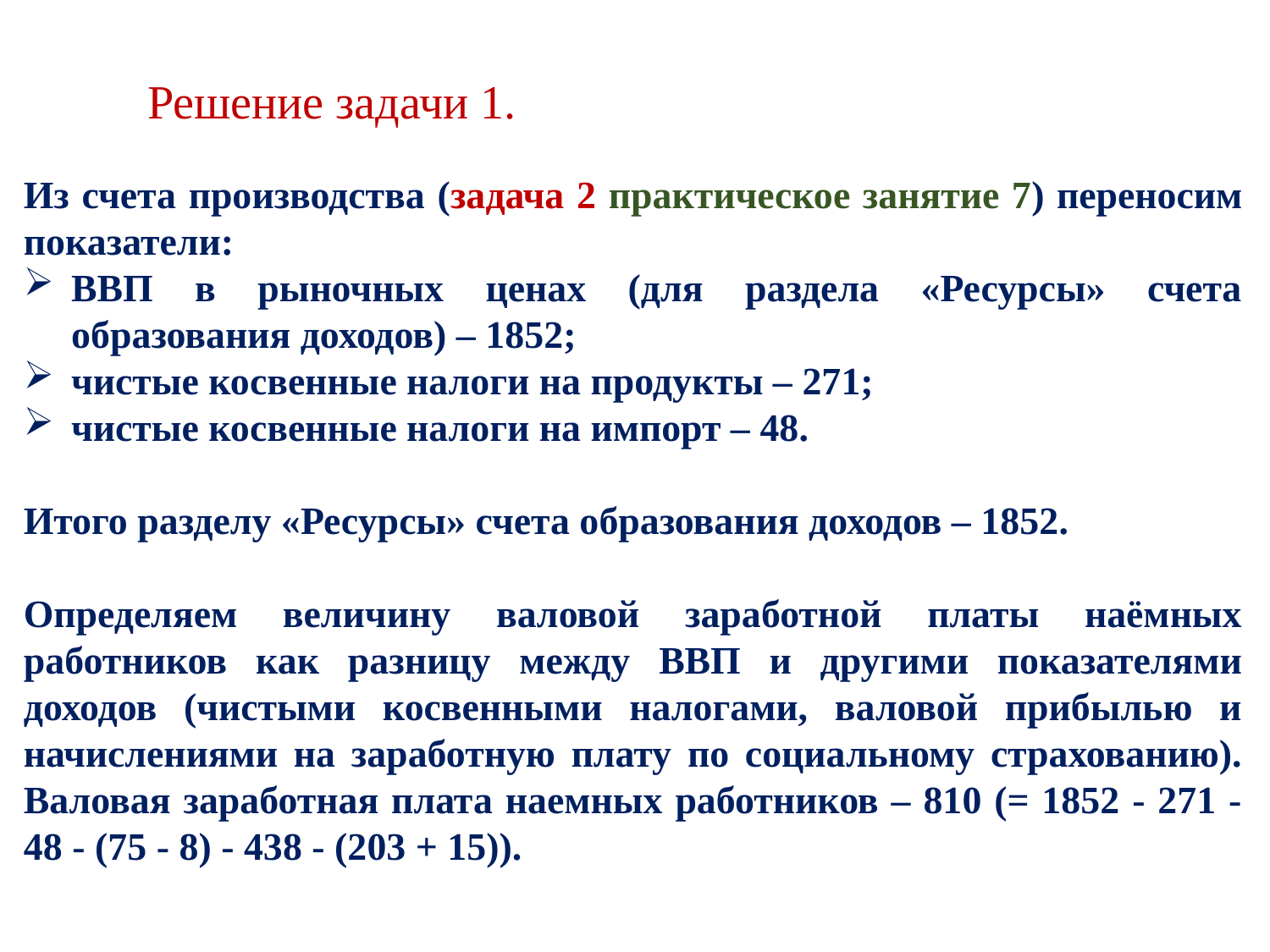

Решение задачи 1.
Из счета производства (задача 2 практическое занятие 7) переносим показатели:
ВВП в рыночных ценах (для раздела «Ресурсы» счета образования доходов) – 1852;
чистые косвенные налоги на продукты – 271;
чистые косвенные налоги на импорт – 48.

Итого разделу «Ресурсы» счета образования доходов – 1852.

Определяем величину валовой заработной платы наёмных работников как разницу между ВВП и другими показателями доходов (чистыми косвенными налогами, валовой прибылью и начислениями на заработную плату по социальному страхованию). Валовая заработная плата наемных работников – 810 (= 1852 - 271 - 48 - (75 - 8) - 438 - (203 + 15)).